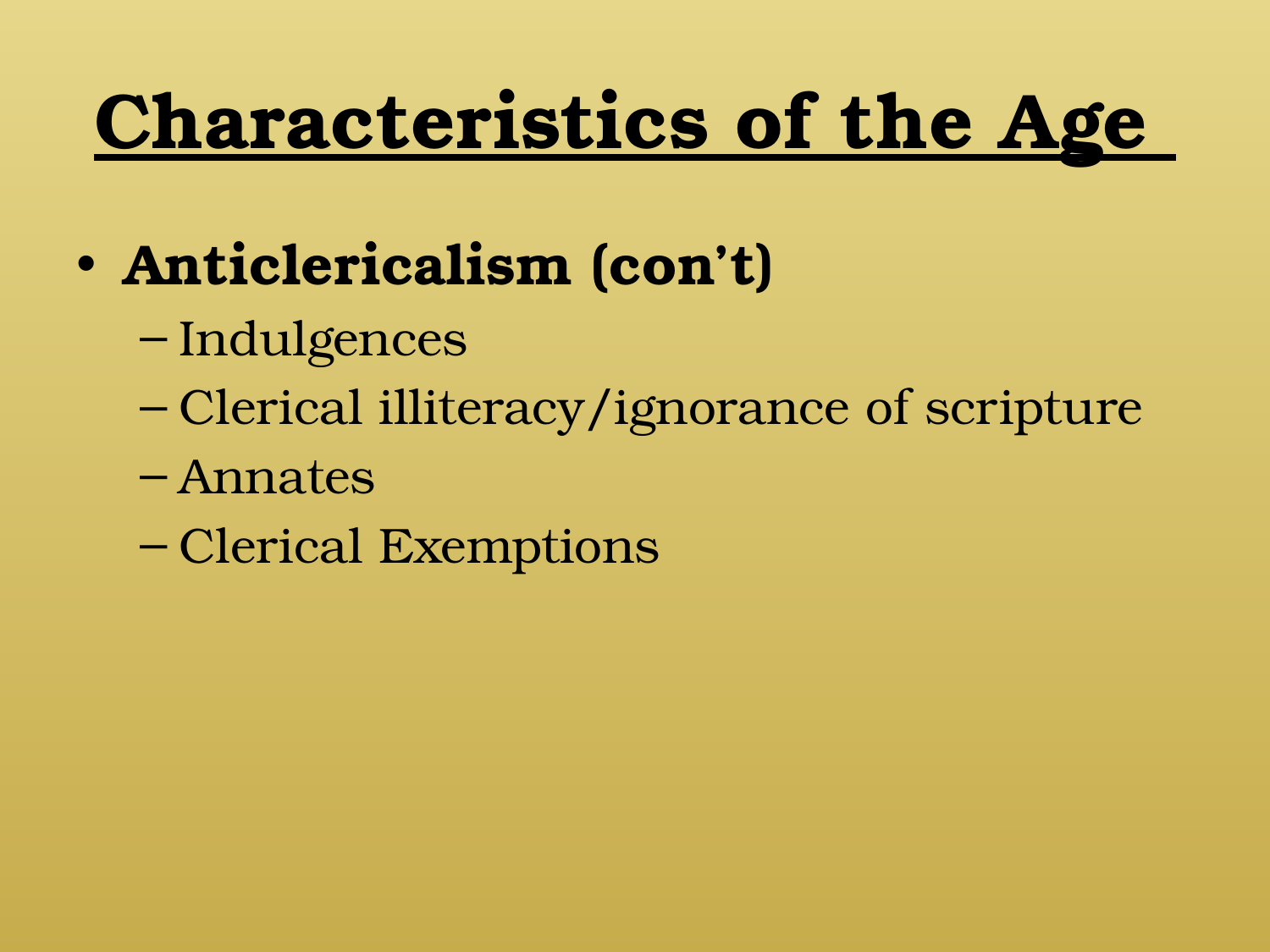

# Characteristics of the Age
Anticlericalism (con’t)
Indulgences
Clerical illiteracy/ignorance of scripture
Annates
Clerical Exemptions